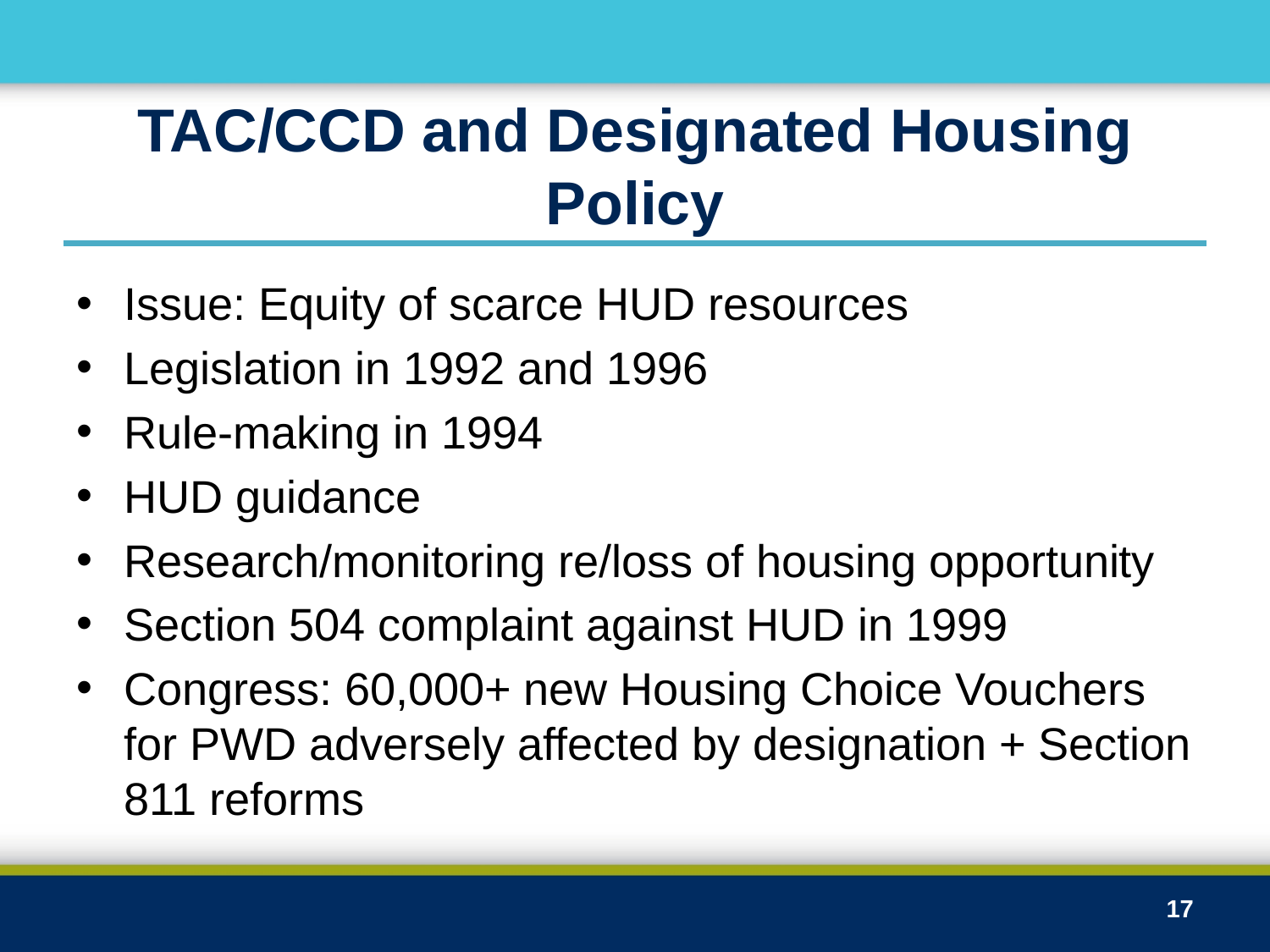

# TAC/CCD and Designated Housing Policy
Issue: Equity of scarce HUD resources
Legislation in 1992 and 1996
Rule-making in 1994
HUD guidance
Research/monitoring re/loss of housing opportunity
Section 504 complaint against HUD in 1999
Congress: 60,000+ new Housing Choice Vouchers for PWD adversely affected by designation + Section 811 reforms
17